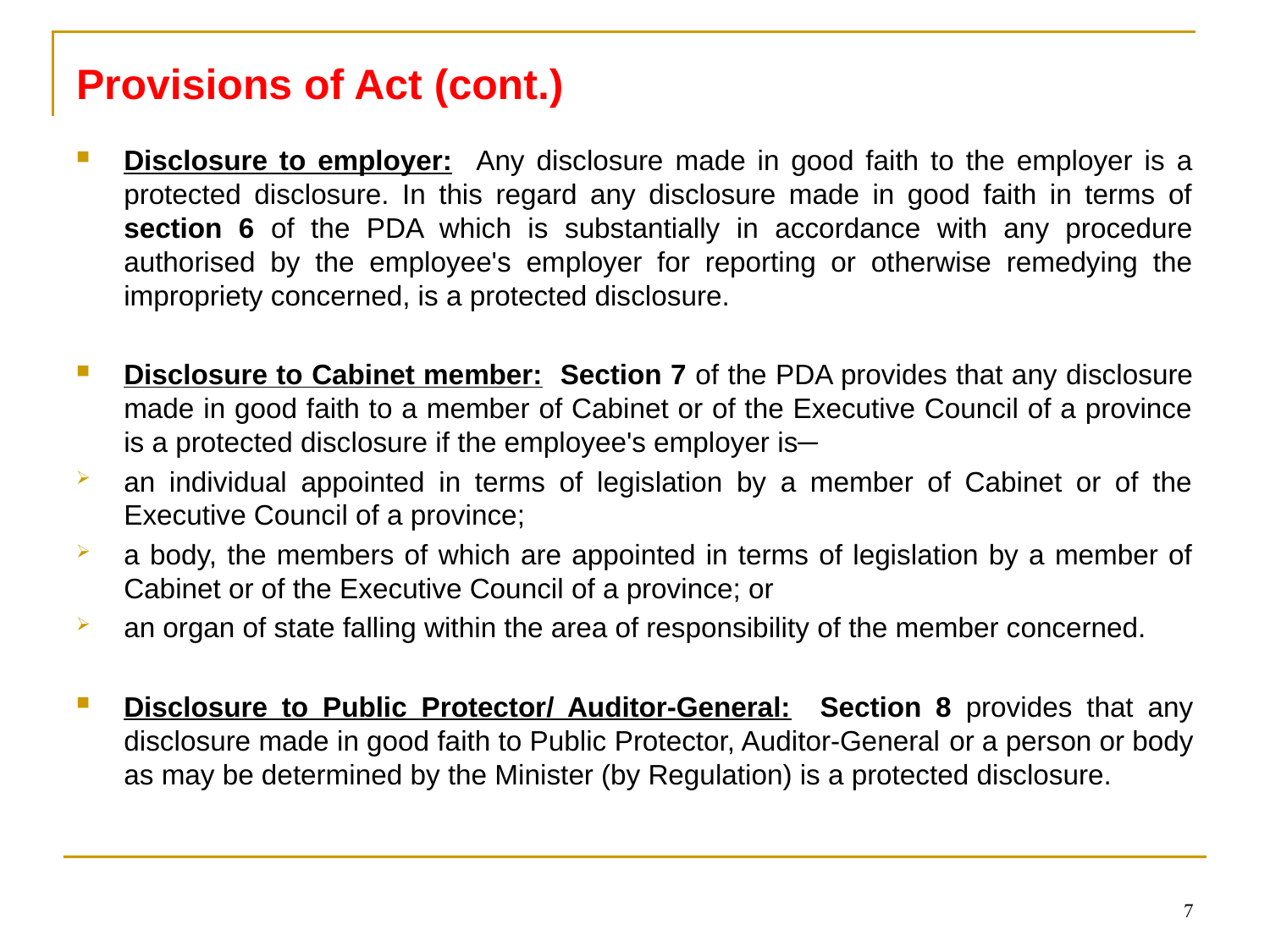

# Provisions of Act (cont.)
Disclosure to employer:  Any disclosure made in good faith to the employer is a protected disclosure. In this regard any disclosure made in good faith in terms of section 6 of the PDA which is substantially in accordance with any procedure authorised by the employee's employer for reporting or otherwise remedying the impropriety concerned, is a protected disclosure.

Disclosure to Cabinet member:  Section 7 of the PDA provides that any disclosure made in good faith to a member of Cabinet or of the Executive Council of a province is a protected disclosure if the employee's employer is─
an individual appointed in terms of legislation by a member of Cabinet or of the Executive Council of a province;
a body, the members of which are appointed in terms of legislation by a member of Cabinet or of the Executive Council of a province; or
an organ of state falling within the area of responsibility of the member concerned.

Disclosure to Public Protector/ Auditor-General:  Section 8 provides that any disclosure made in good faith to Public Protector, Auditor-General or a person or body as may be determined by the Minister (by Regulation) is a protected disclosure.

7